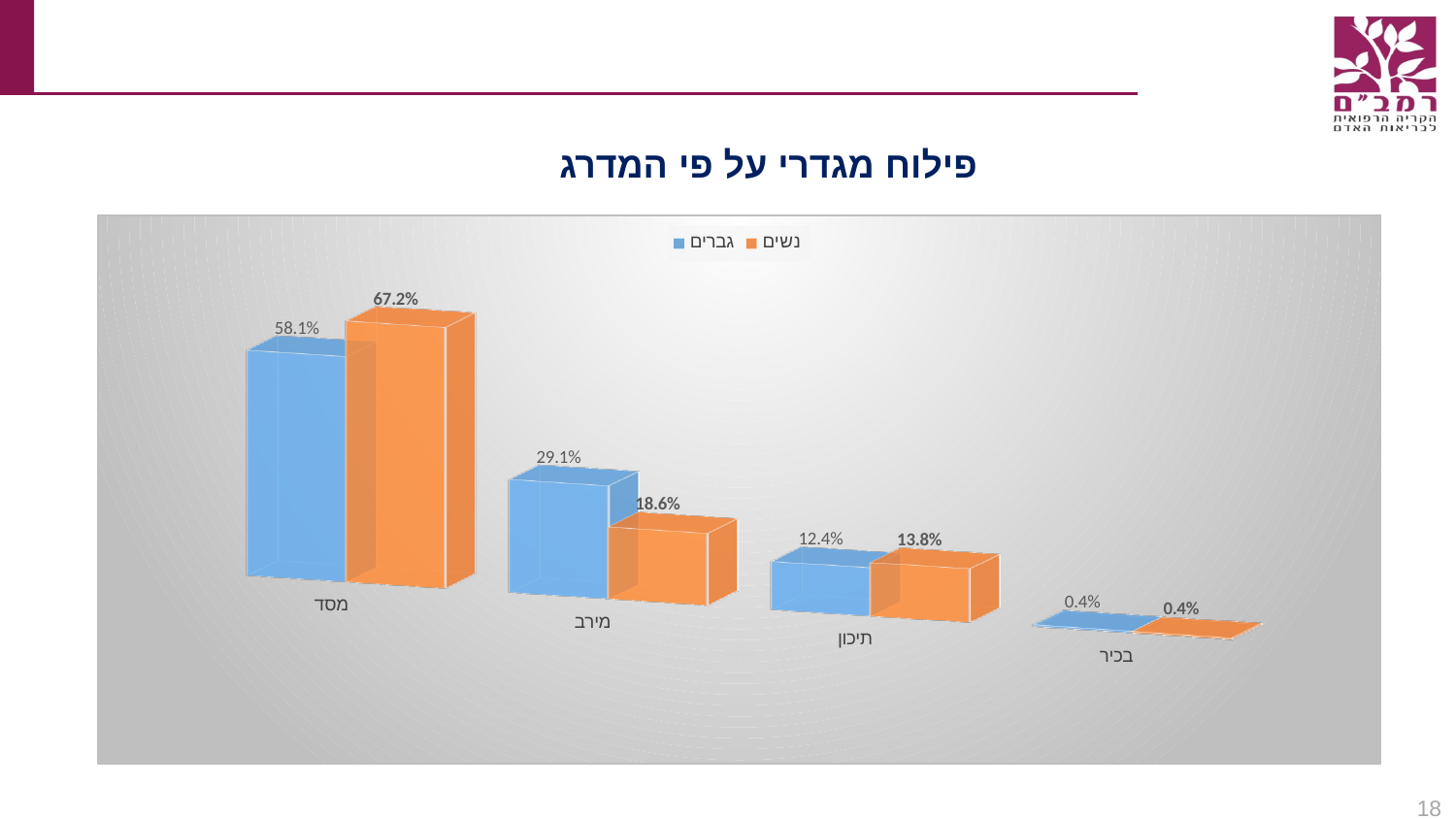

פילוח מגדרי על פי המדרג

[unsupported chart]